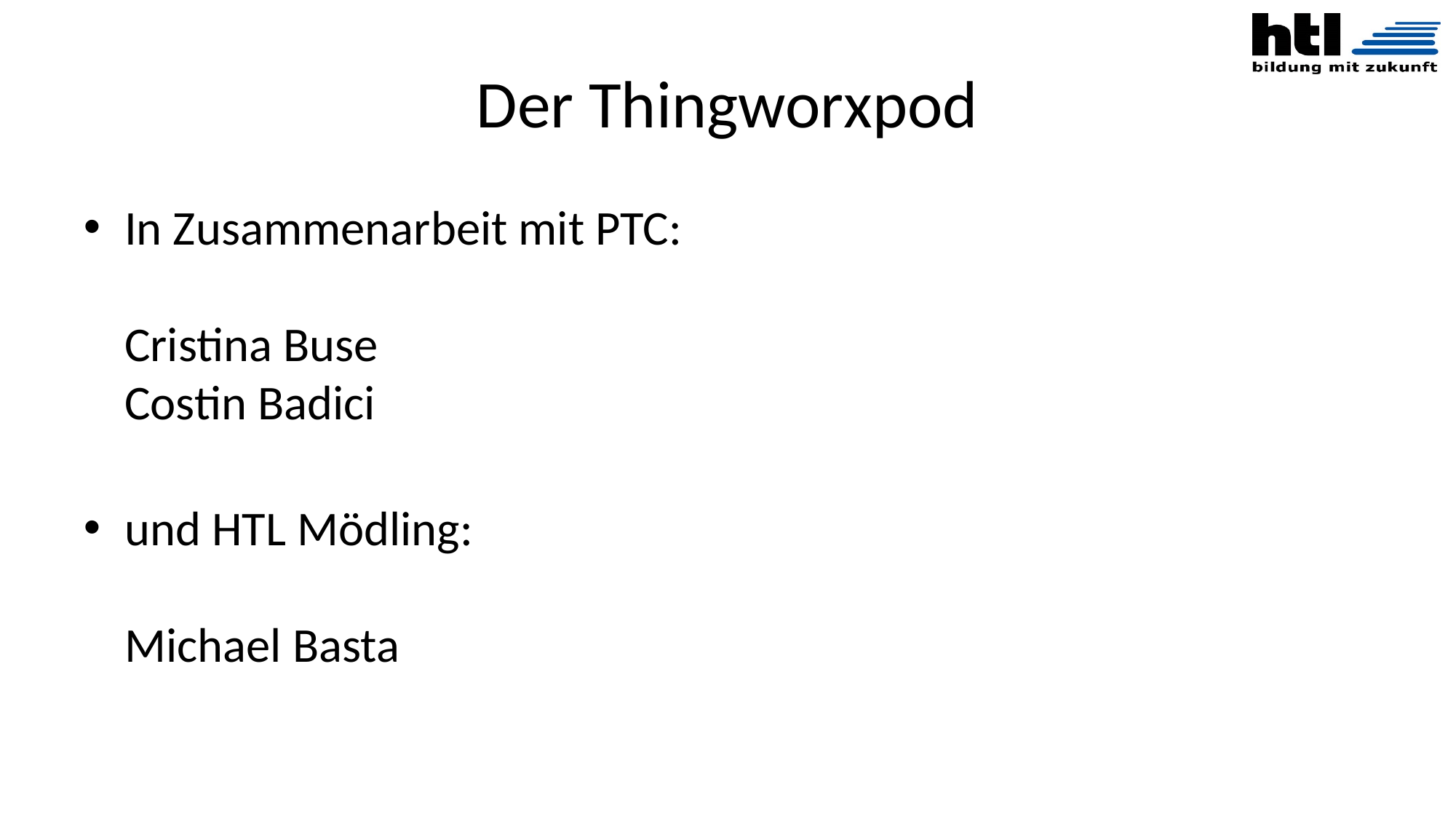

# Der Thingworxpod
In Zusammenarbeit mit PTC:
Cristina Buse
Costin Badici
und HTL Mödling:
Michael Basta